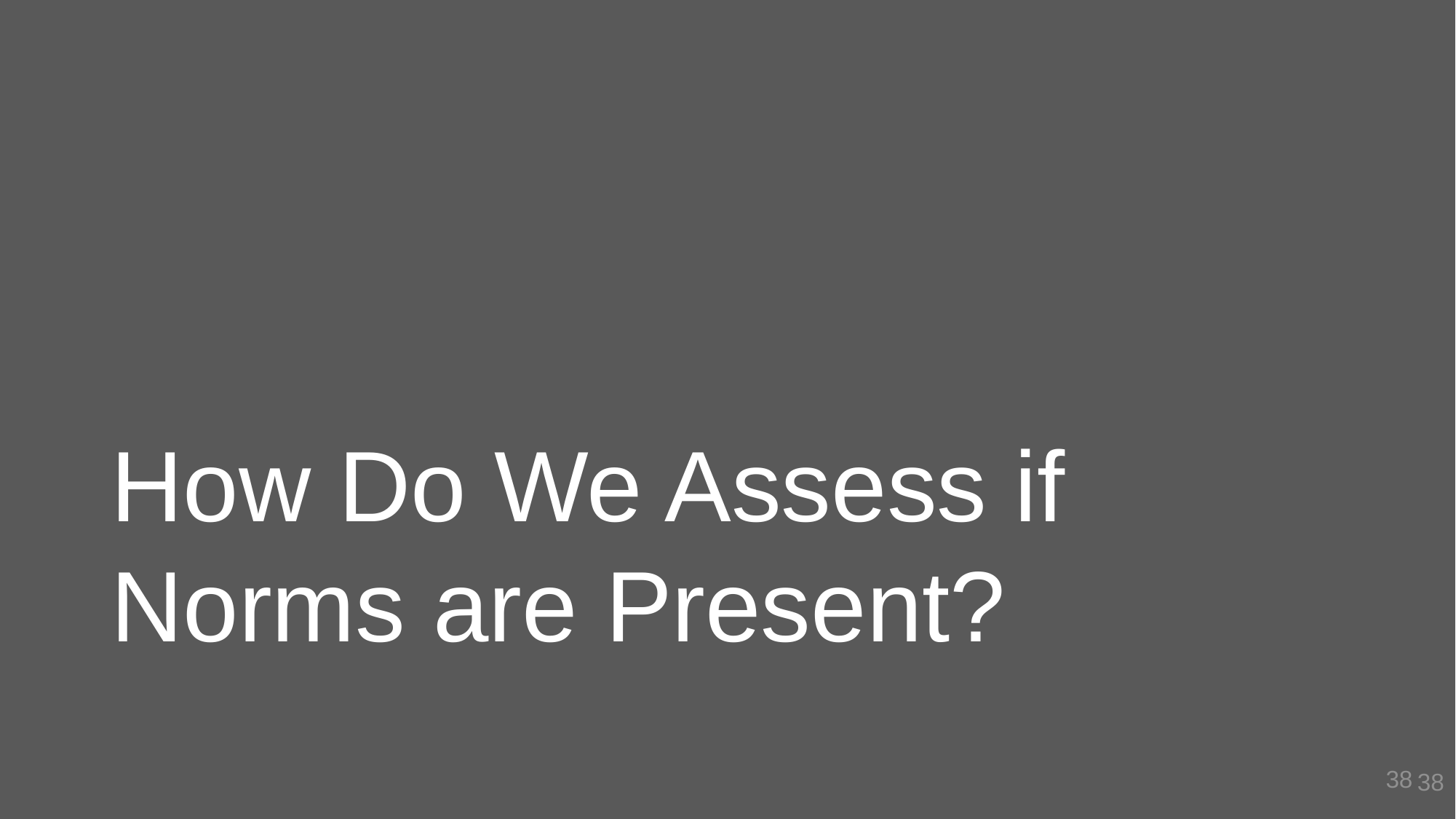

# How Do We Assess if Norms are Present?
38